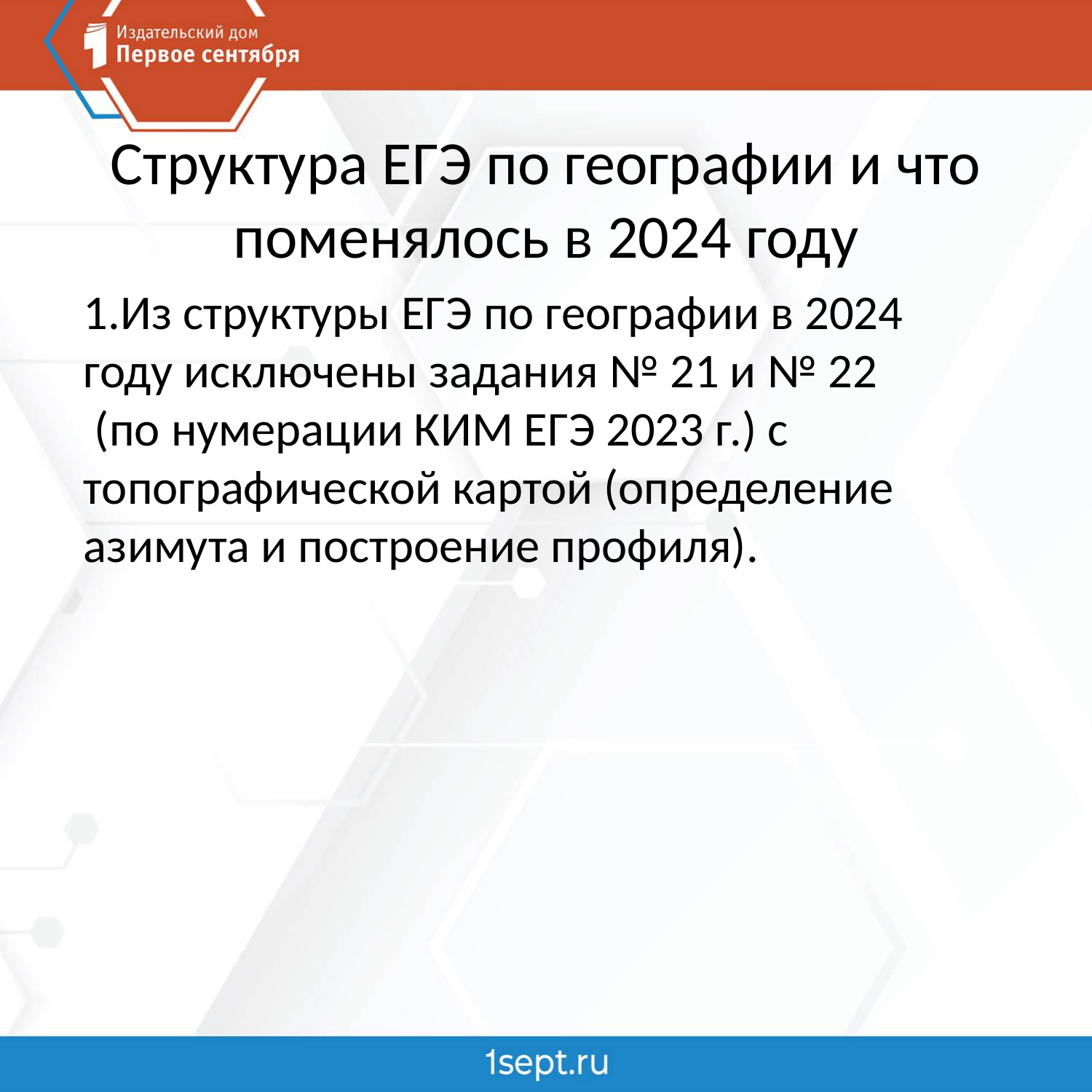

# Структура ЕГЭ по географии и что поменялось в 2024 году
1.Из структуры ЕГЭ по географии в 2024 году исключены задания № 21 и № 22
 (по нумерации КИМ ЕГЭ 2023 г.) с топографической картой (определение азимута и построение профиля).